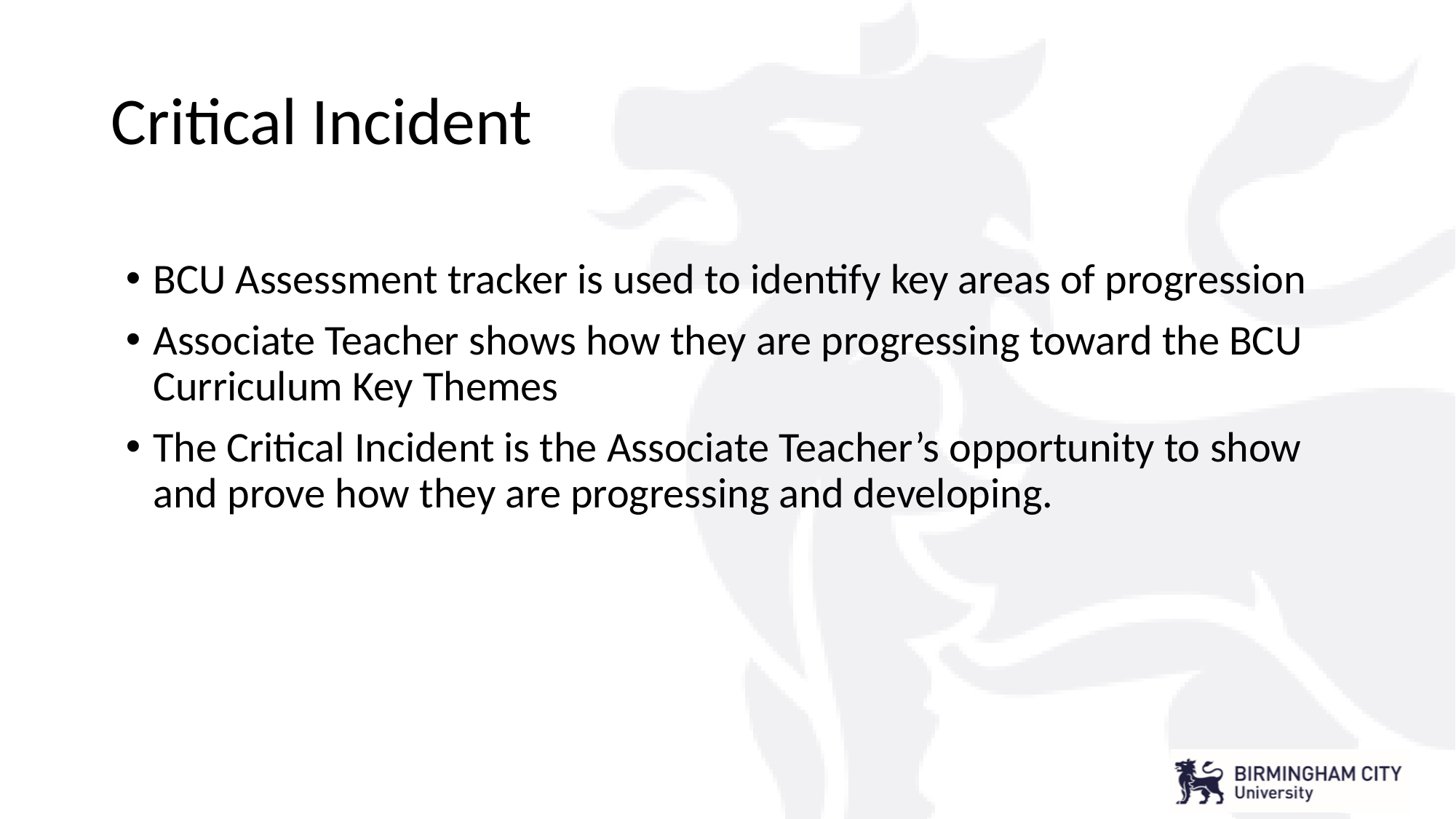

# Critical Incident

BCU Assessment tracker is used to identify key areas of progression
Associate Teacher shows how they are progressing toward the BCU Curriculum Key Themes
The Critical Incident is the Associate Teacher’s opportunity to show and prove how they are progressing and developing.